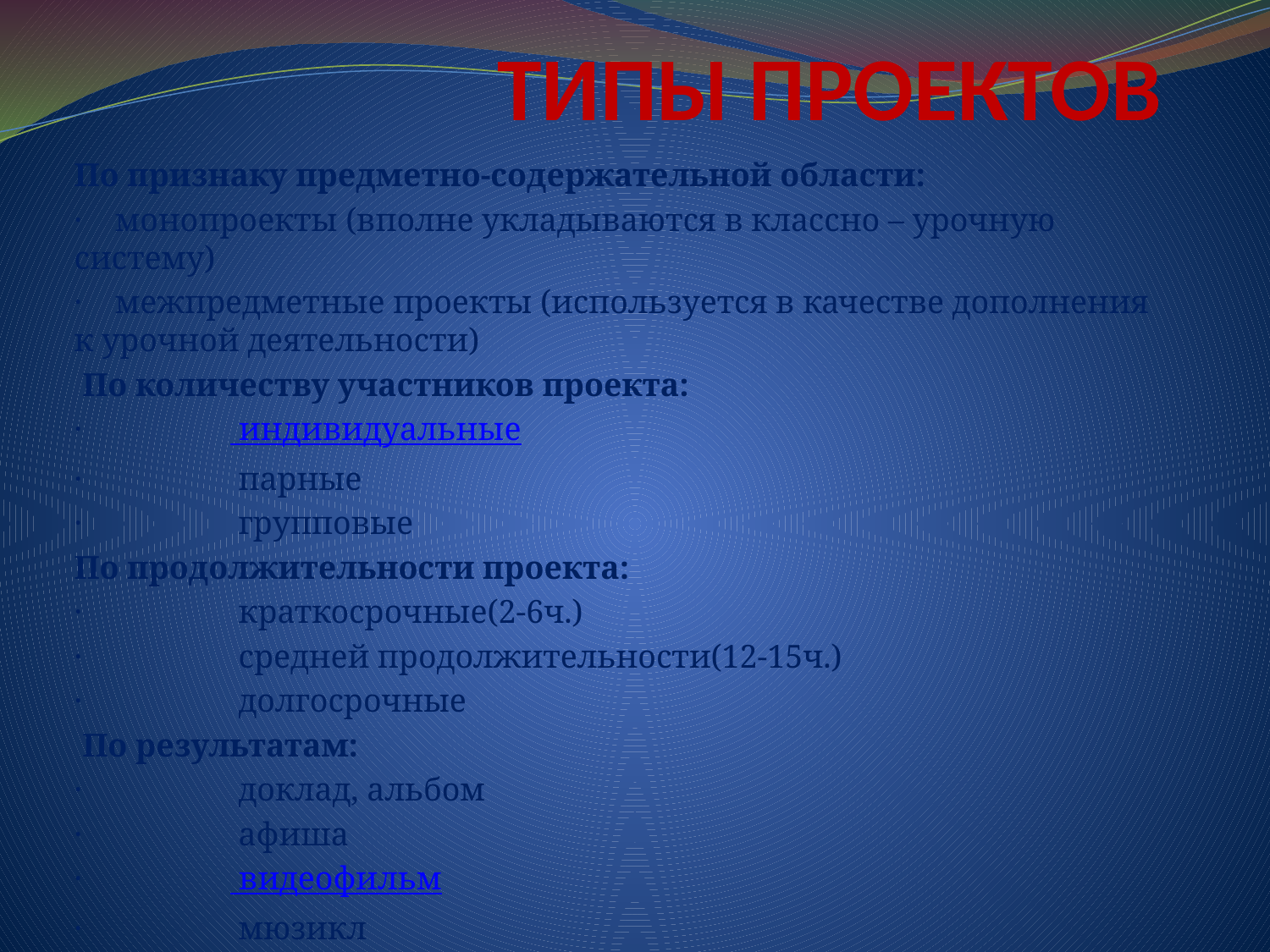

# ТИПЫ ПРОЕКТОв
По признаку предметно-содержательной области:
·    монопроекты (вполне укладываются в классно – урочную систему)
·    межпредметные проекты (используется в качестве дополнения к урочной деятельности)
 По количеству участников проекта:
·                   индивидуальные
·                   парные
·                   групповые
По продолжительности проекта:
·                   краткосрочные(2-6ч.)
·                   средней продолжительности(12-15ч.)
·                   долгосрочные
 По результатам:
·                   доклад, альбом
·                   афиша
·                   видеофильм
·                   мюзикл